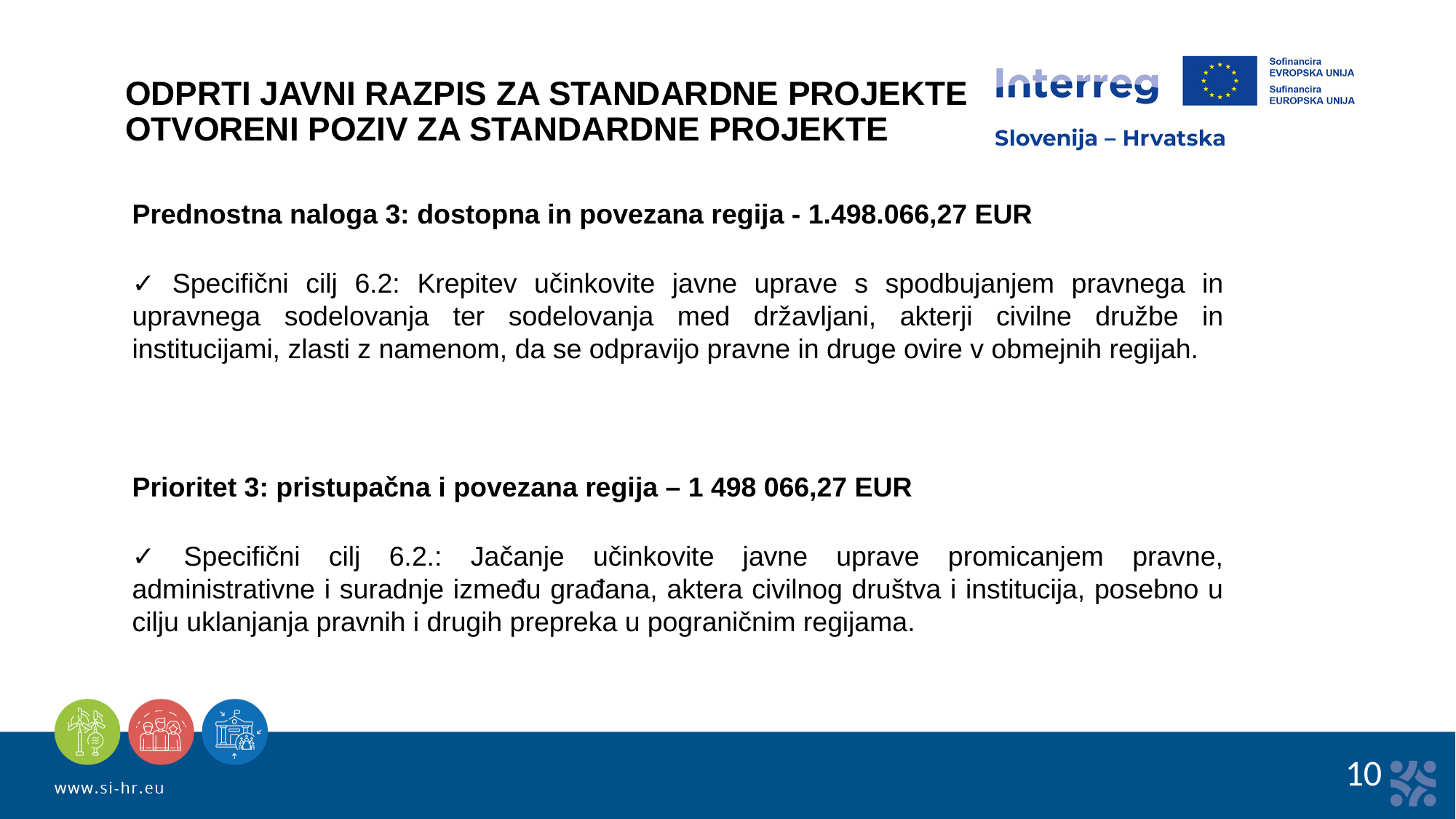

ODPRTI JAVNI RAZPIS ZA STANDARDNE PROJEKTE
OTVORENI POZIV ZA STANDARDNE PROJEKTE

Prednostna naloga 3: dostopna in povezana regija - 1.498.066,27 EUR
✓ Specifični cilj 6.2: Krepitev učinkovite javne uprave s spodbujanjem pravnega in upravnega sodelovanja ter sodelovanja med državljani, akterji civilne družbe in institucijami, zlasti z namenom, da se odpravijo pravne in druge ovire v obmejnih regijah.

Prioritet 3: pristupačna i povezana regija – 1 498 066,27 EUR
✓ Specifični cilj 6.2.: Jačanje učinkovite javne uprave promicanjem pravne, administrativne i suradnje između građana, aktera civilnog društva i institucija, posebno u cilju uklanjanja pravnih i drugih prepreka u pograničnim regijama.